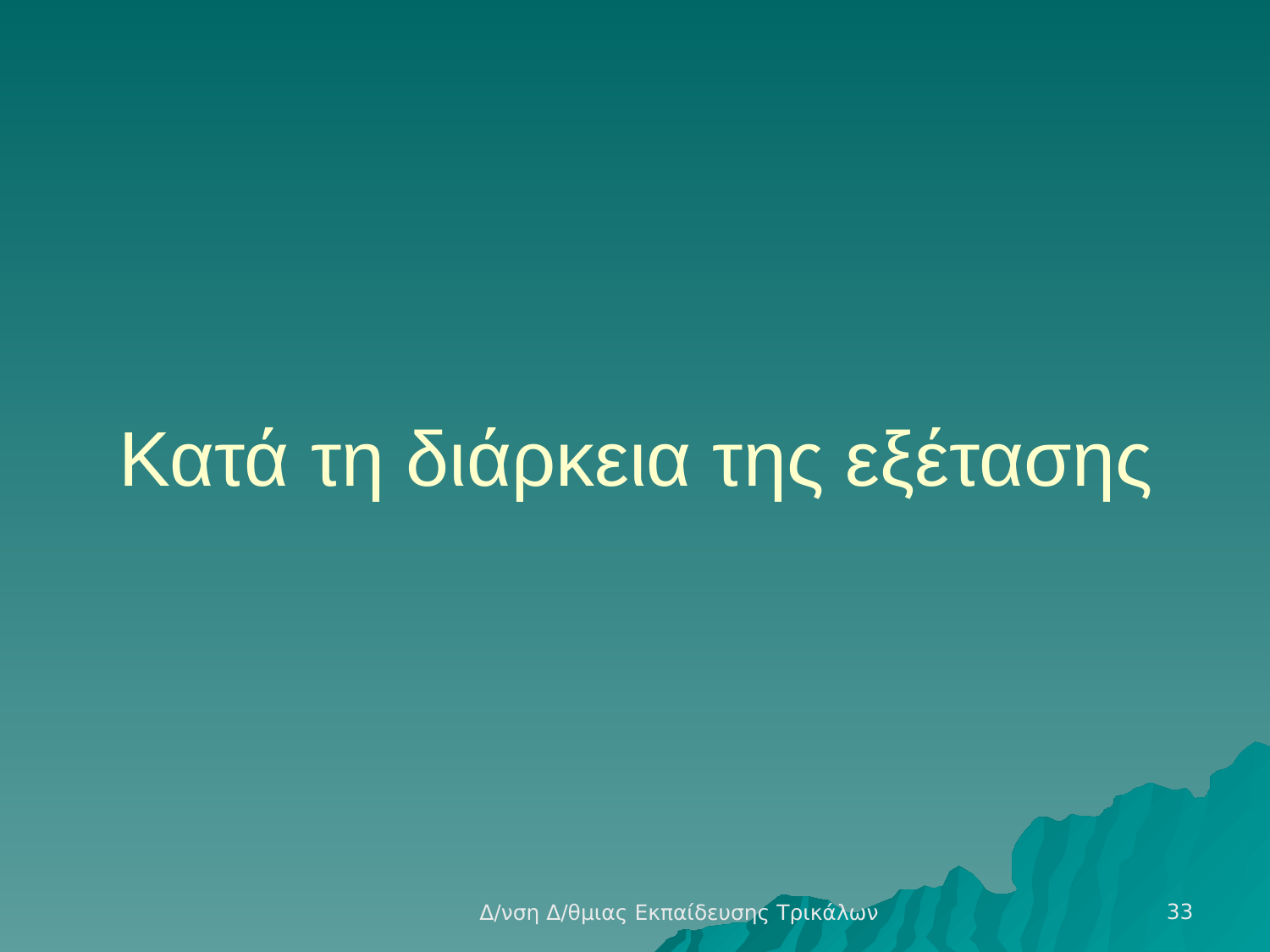

# Κατά τη διάρκεια της εξέτασης
33
Δ/νση Δ/θμιας Εκπαίδευσης Τρικάλων